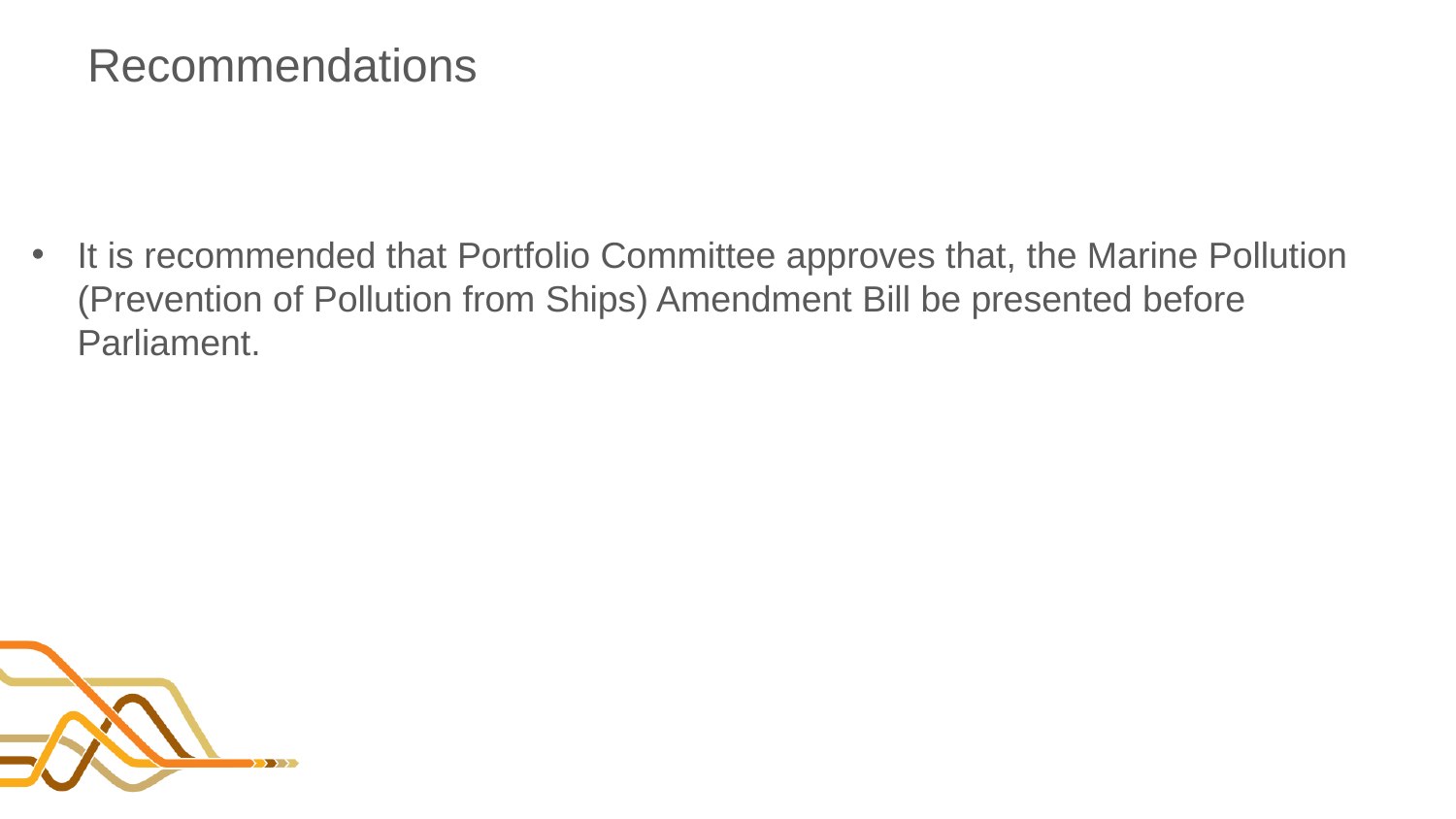

# Recommendations

It is recommended that Portfolio Committee approves that, the Marine Pollution (Prevention of Pollution from Ships) Amendment Bill be presented before Parliament.